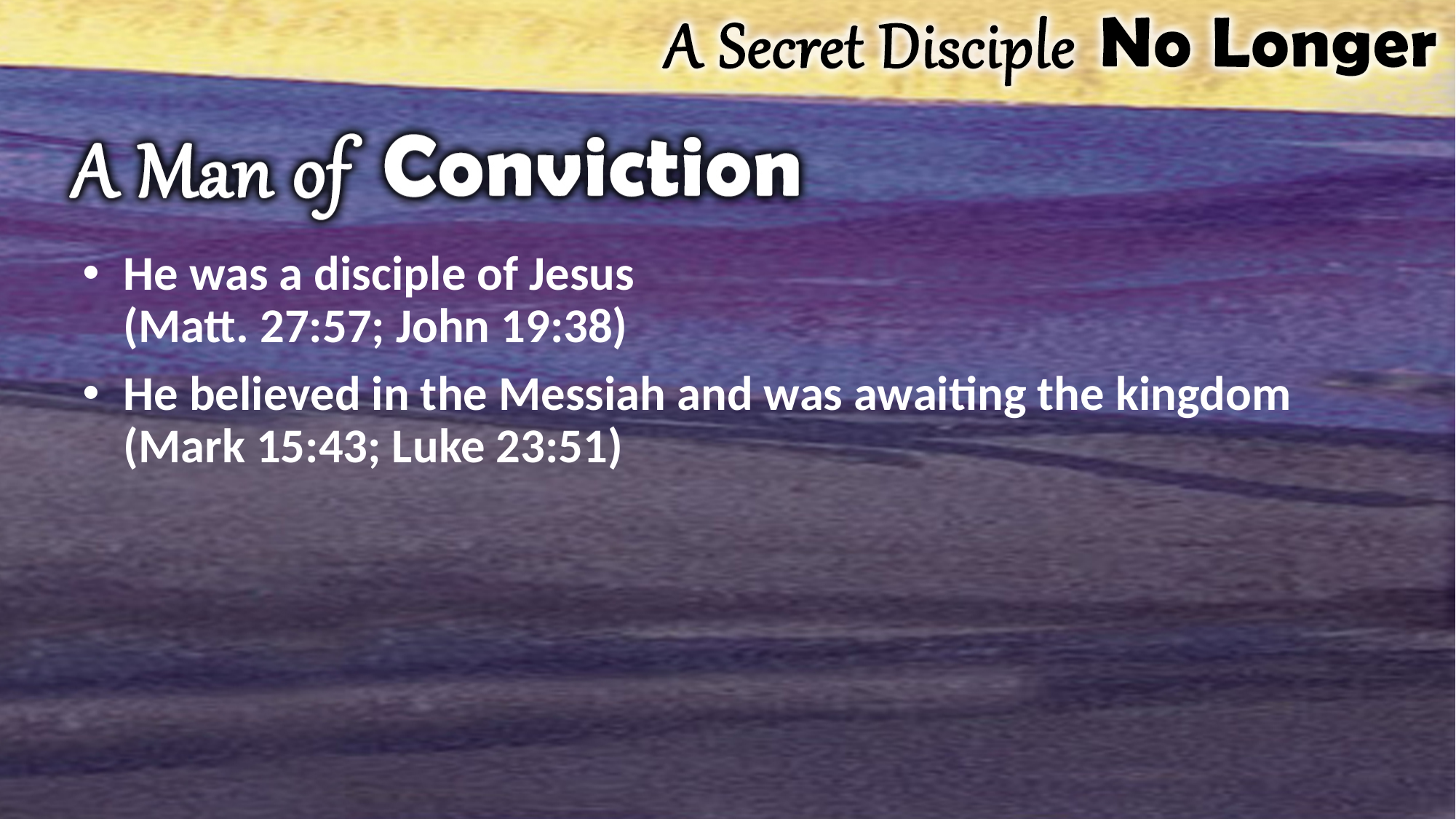

He was a disciple of Jesus
(Matt. 27:57; John 19:38)
He believed in the Messiah and was awaiting the kingdom
(Mark 15:43; Luke 23:51)